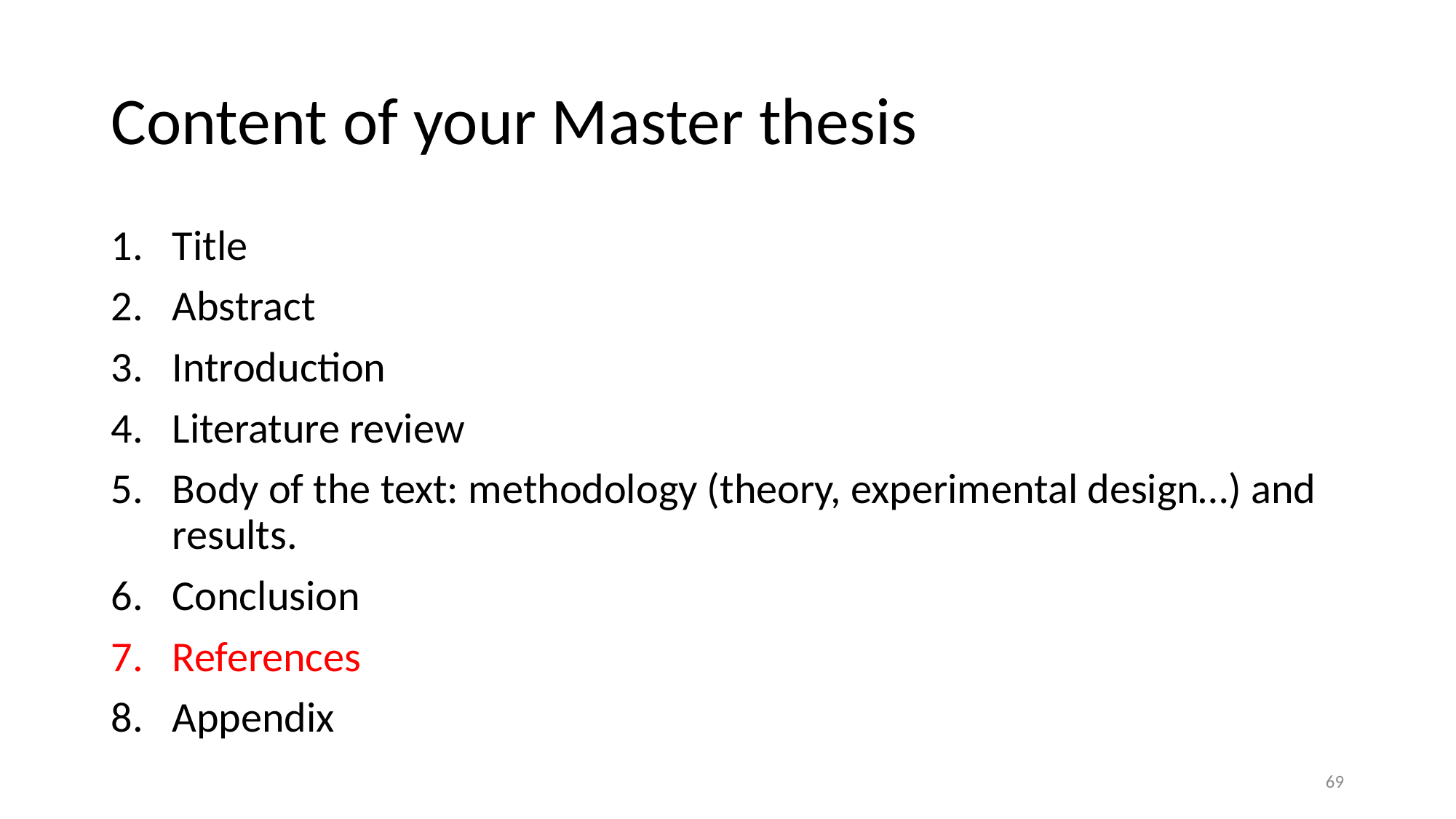

# Content of your Master thesis
Title
Abstract
Introduction
Literature review
Body of the text: methodology (theory, experimental design…) and results.
Conclusion
References
Appendix

69